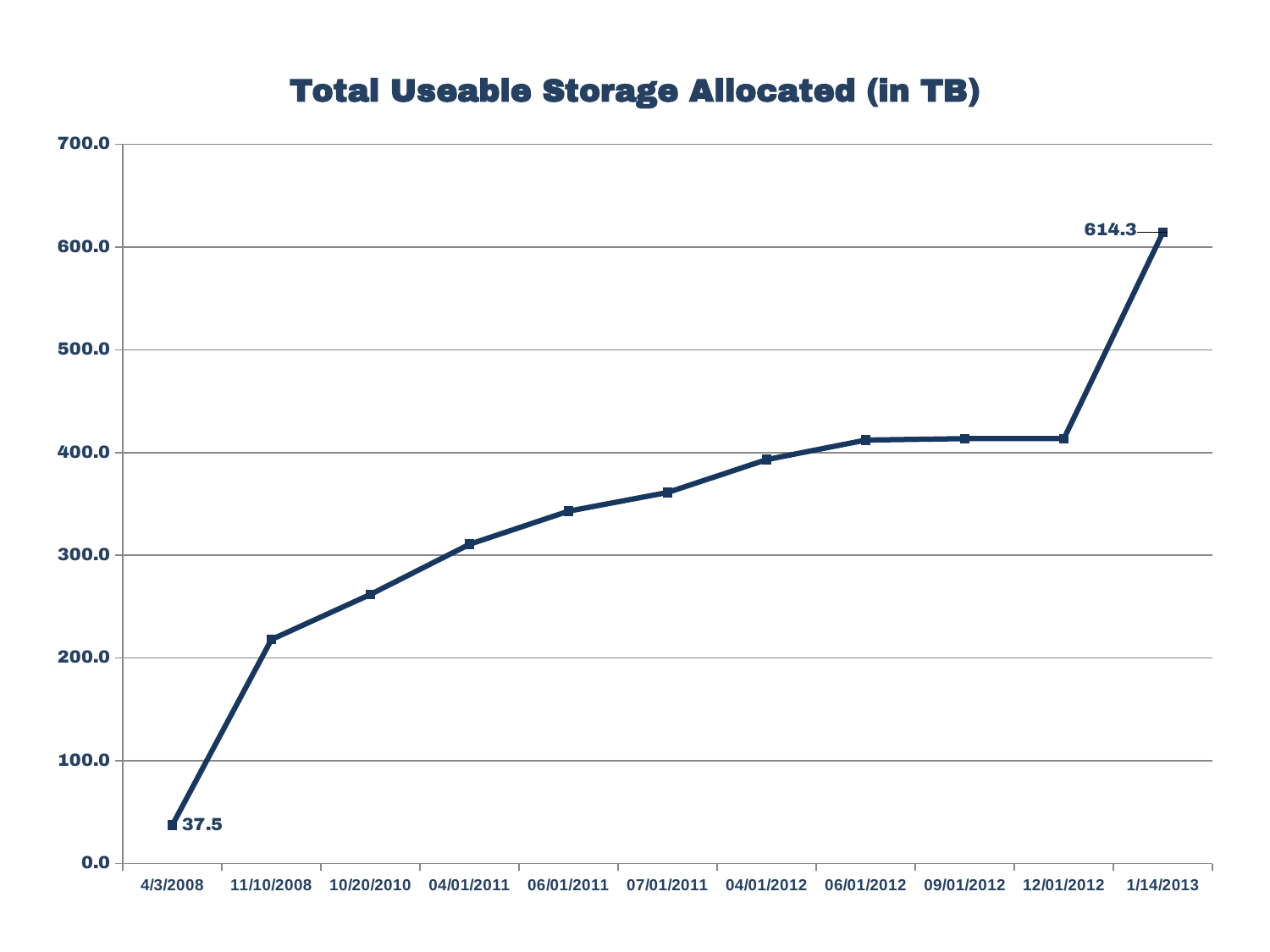

### Chart: Total Useable Storage Allocated (in TB)

| Category |  |
|---|---|
| 4/3/2008 | 37.51 |
| 11/10/2008 | 218.0 |
| 10/20/2010 | 261.8964843750067 |
| 04/01/2011 | 310.70019531250773 |
| 06/01/2011 | 342.91796875000836 |
| 07/01/2011 | 361.1142578125074 |
| 04/01/2012 | 393.1142578125074 |
| 06/01/2012 | 412.1142578125074 |
| 09/01/2012 | 413.5322265625063 |
| 12/01/2012 | 413.5322265625063 |
| 1/14/2013 | 614.3 |